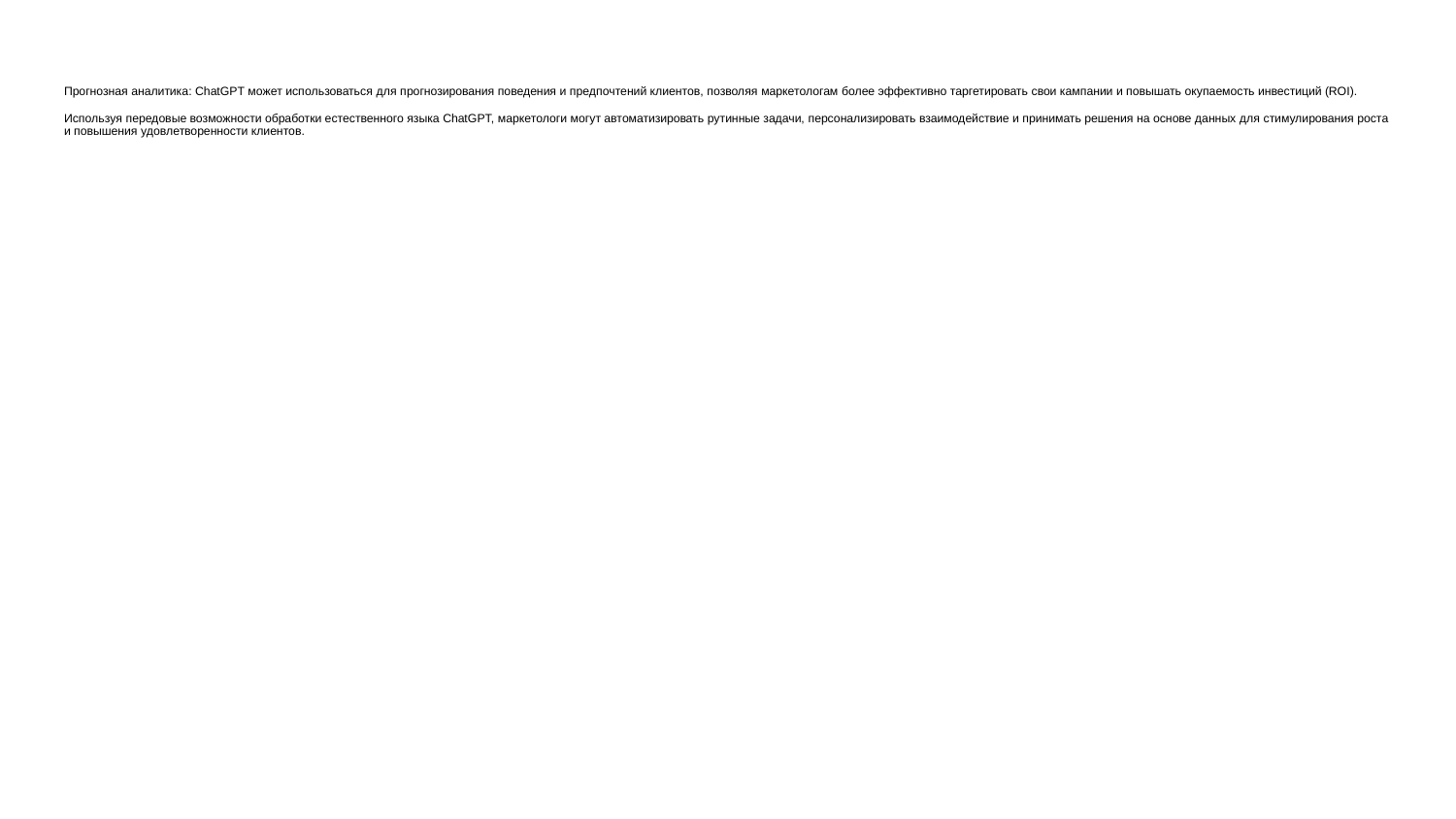

# Прогнозная аналитика: ChatGPT может использоваться для прогнозирования поведения и предпочтений клиентов, позволяя маркетологам более эффективно таргетировать свои кампании и повышать окупаемость инвестиций (ROI).

Используя передовые возможности обработки естественного языка ChatGPT, маркетологи могут автоматизировать рутинные задачи, персонализировать взаимодействие и принимать решения на основе данных для стимулирования роста и повышения удовлетворенности клиентов.